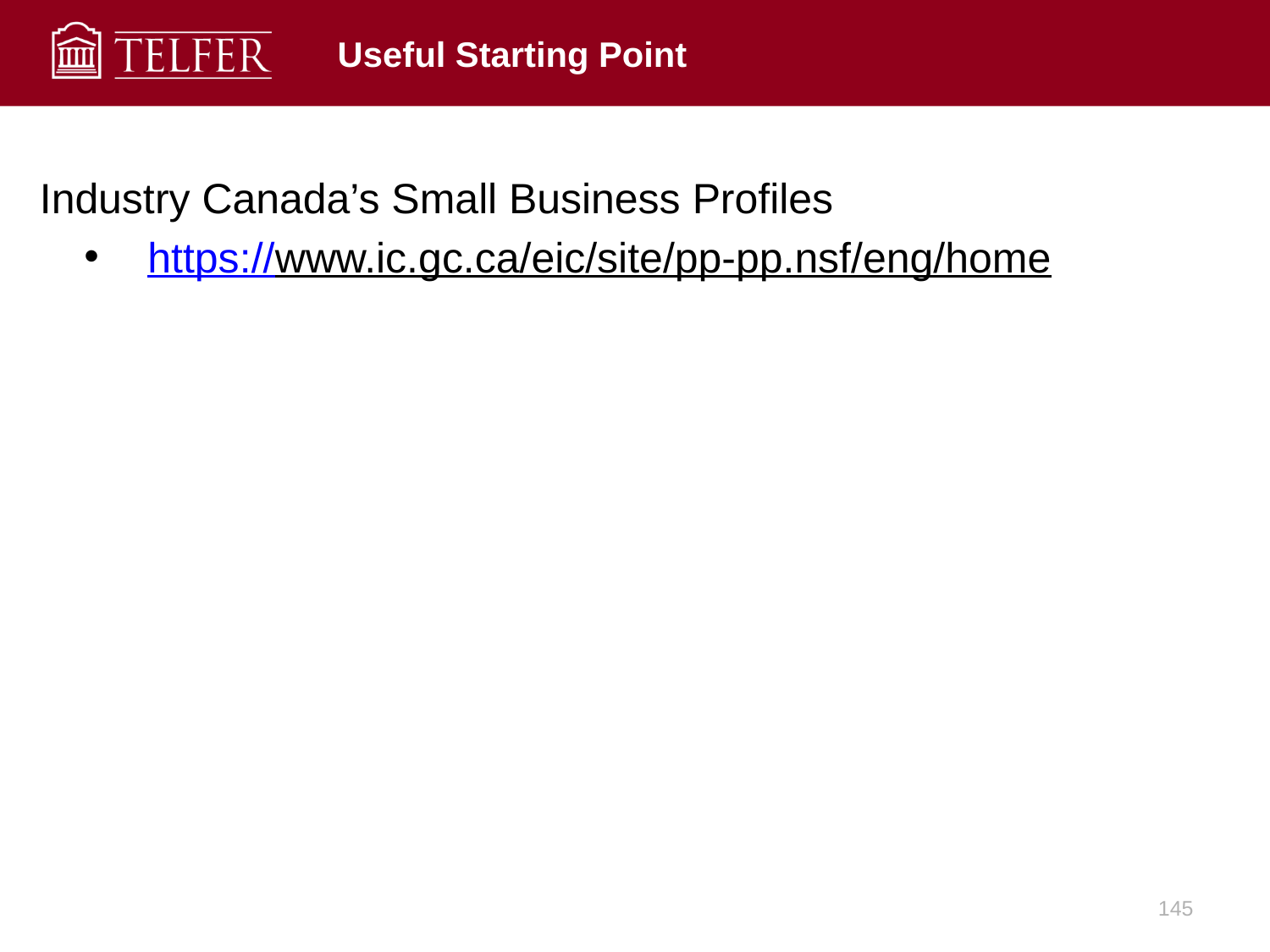

# Useful Starting Point
Industry Canada’s Small Business Profiles
https://www.ic.gc.ca/eic/site/pp-pp.nsf/eng/home
145